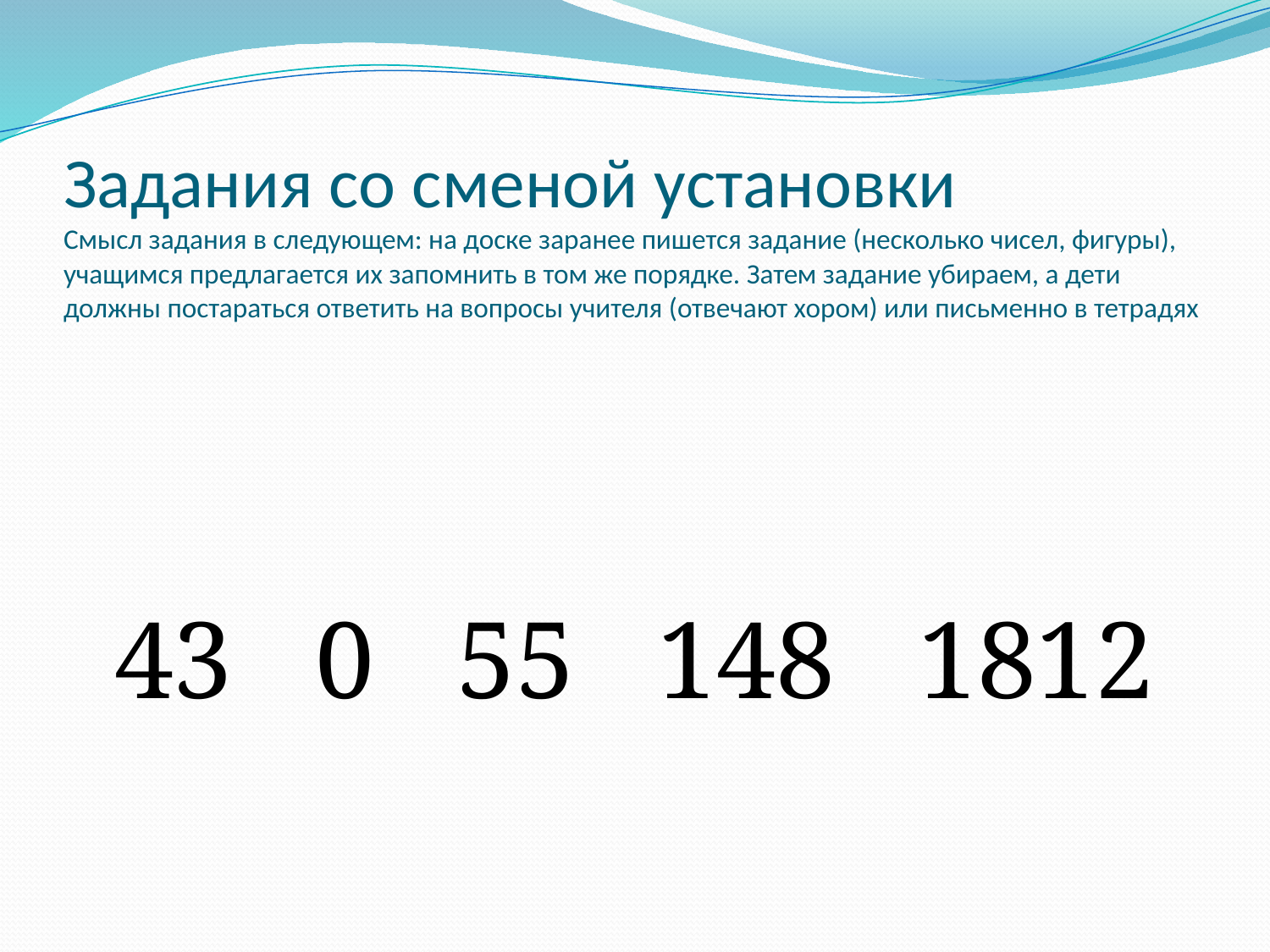

# Задания со сменой установки Смысл задания в следующем: на доске заранее пишется задание (несколько чисел, фигуры), учащимся предлагается их запомнить в том же порядке. Затем задание убираем, а дети должны постараться ответить на вопросы учителя (отвечают хором) или письменно в тетрадях

43   0   55   148   1812